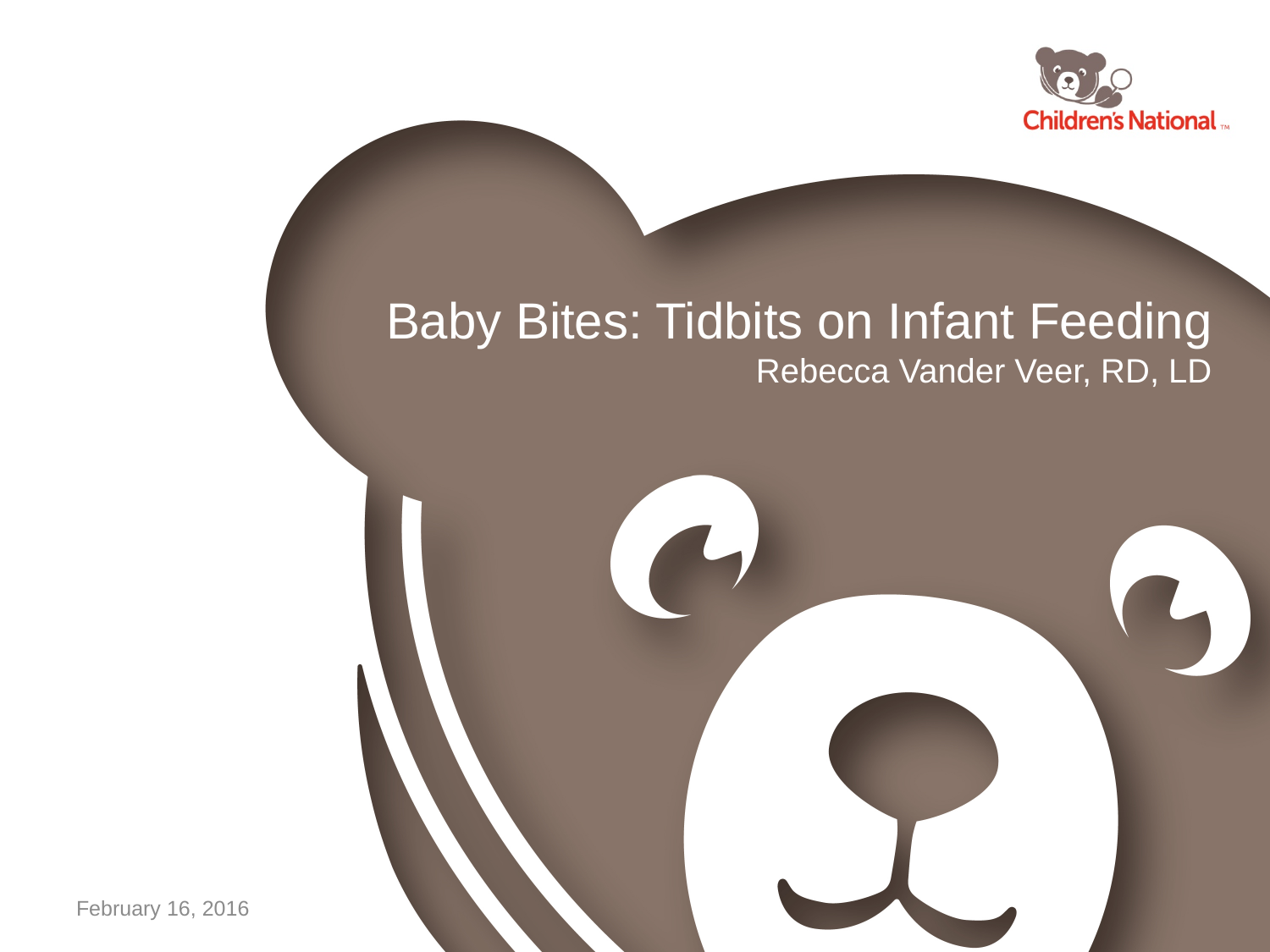

# Baby Bites: Tidbits on Infant Feeding Rebecca Vander Veer, RD, LD
February 16, 2016